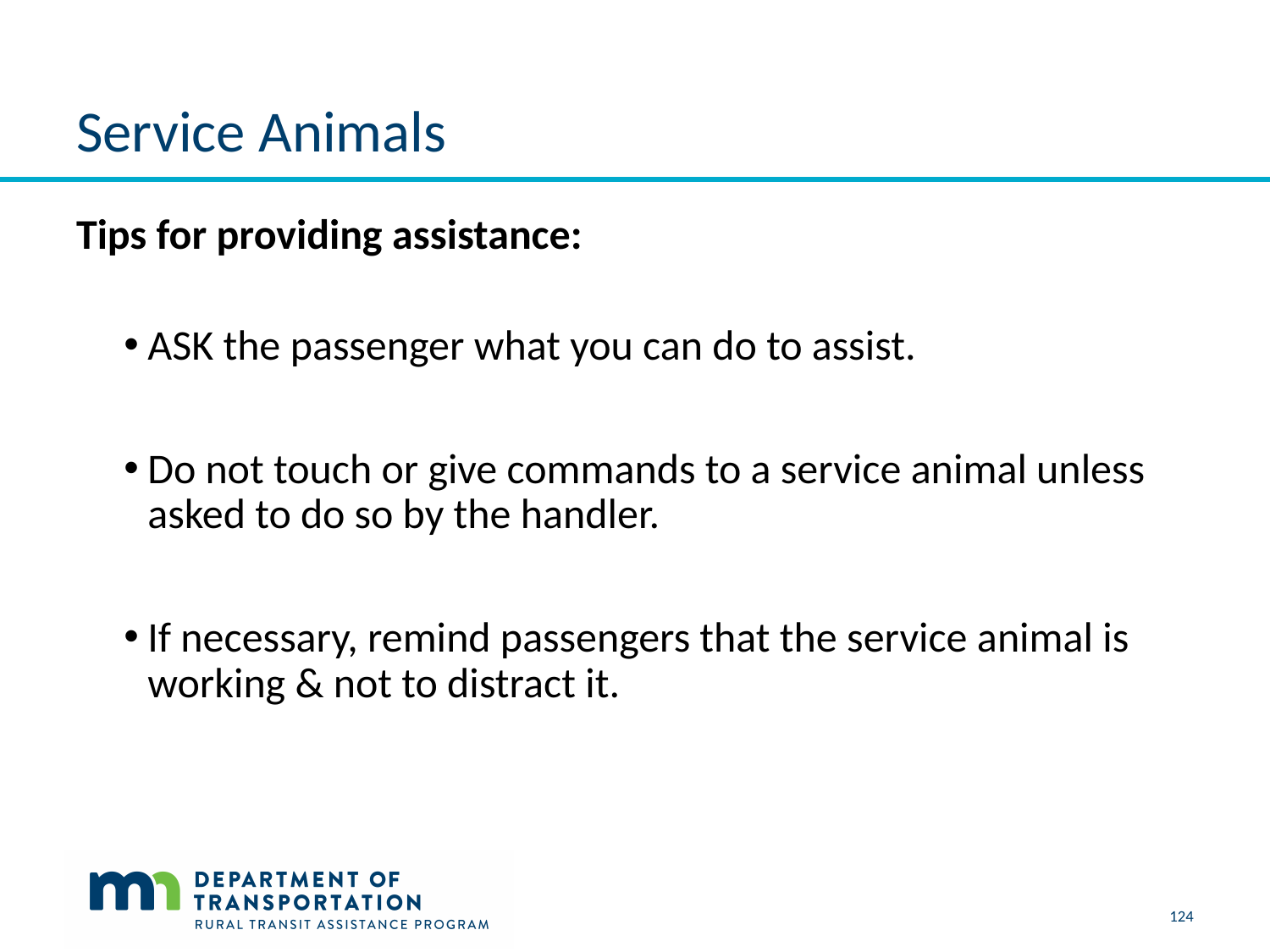

# Service Animals
Tips for providing assistance:

ASK the passenger what you can do to assist.

Do not touch or give commands to a service animal unless asked to do so by the handler.

If necessary, remind passengers that the service animal is working & not to distract it.
124